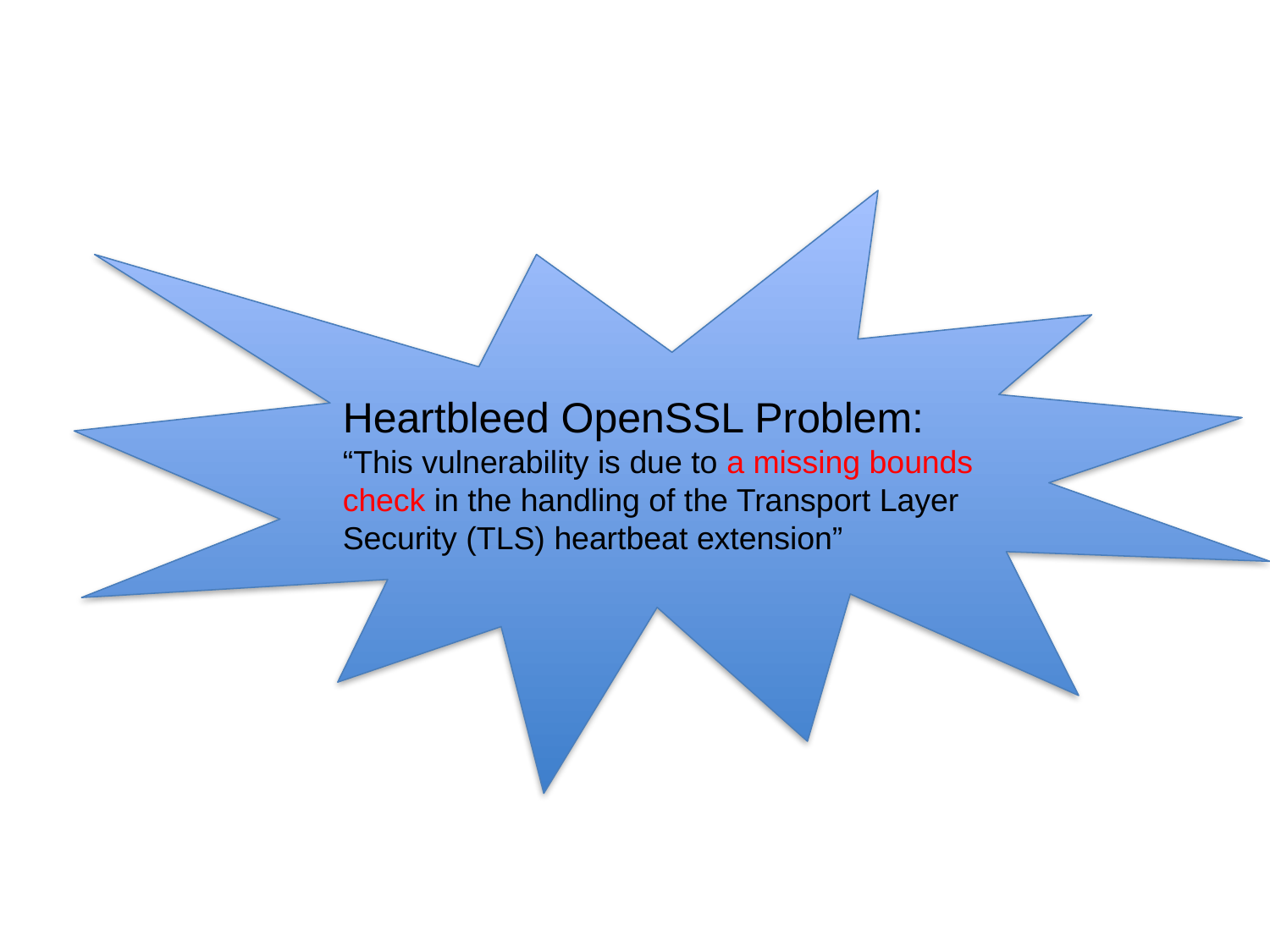

Heartbleed OpenSSL Problem:
“This vulnerability is due to a missing bounds check in the handling of the Transport Layer Security (TLS) heartbeat extension”